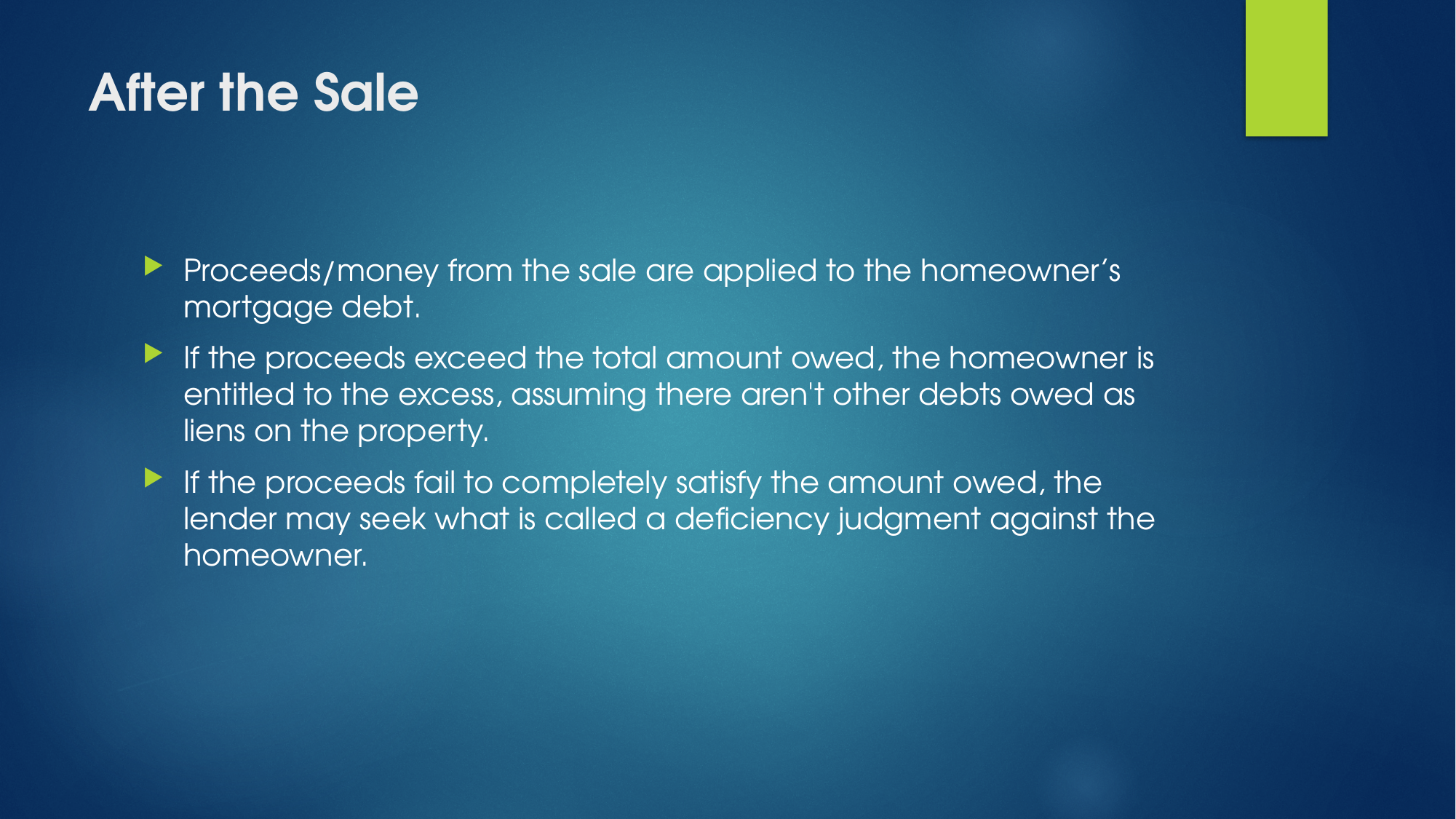

# After the Sale
Proceeds/money from the sale are applied to the homeowner’s mortgage debt.
If the proceeds exceed the total amount owed, the homeowner is entitled to the excess, assuming there aren't other debts owed as liens on the property.
If the proceeds fail to completely satisfy the amount owed, the lender may seek what is called a deficiency judgment against the homeowner.